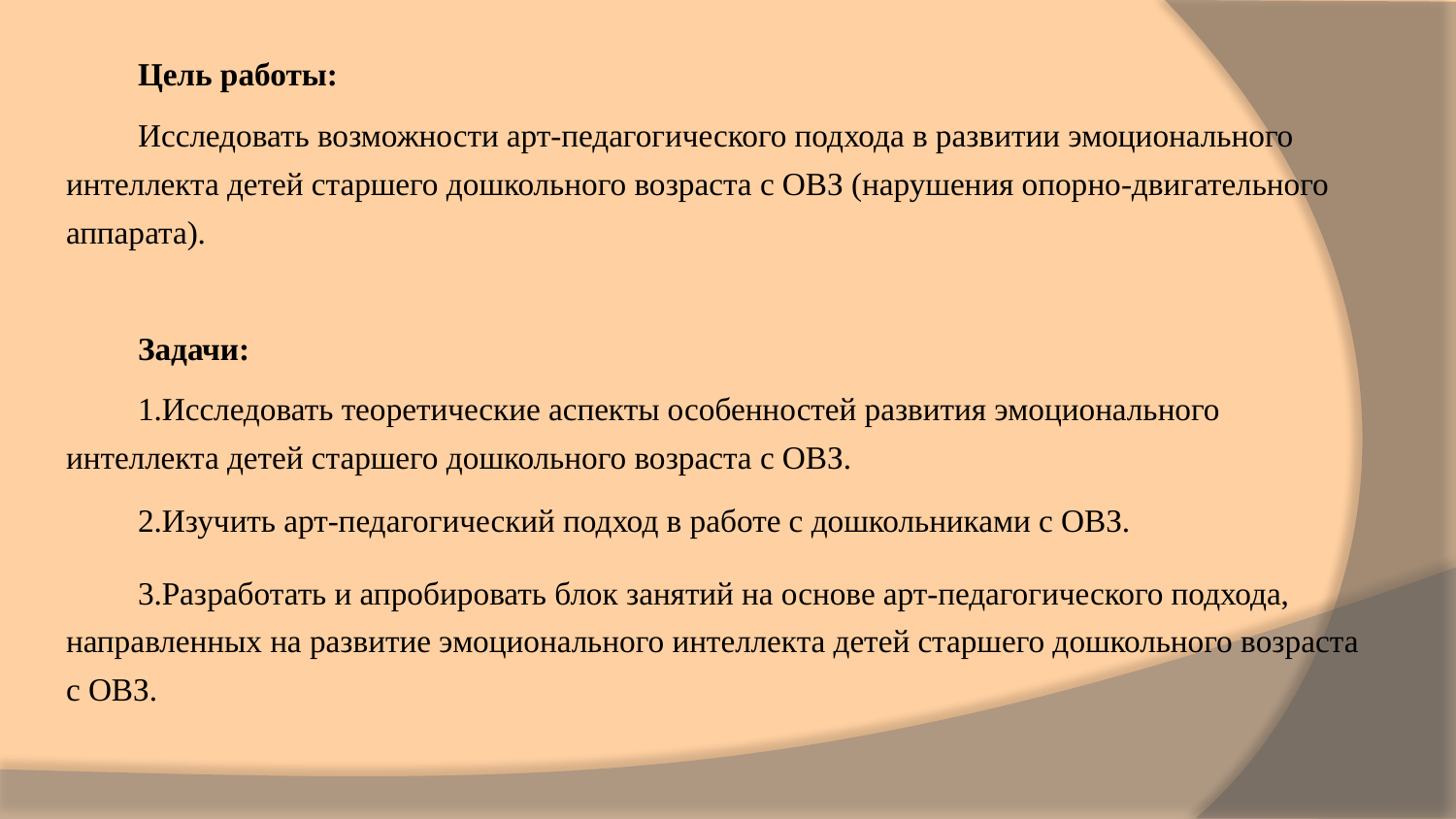

Цель работы:
Исследовать возможности арт-педагогического подхода в развитии эмоционального интеллекта детей старшего дошкольного возраста с ОВЗ (нарушения опорно-двигательного аппарата).

Задачи:
Исследовать теоретические аспекты особенностей развития эмоционального интеллекта детей старшего дошкольного возраста с ОВЗ.
Изучить арт-педагогический подход в работе с дошкольниками с ОВЗ.
Разработать и апробировать блок занятий на основе арт-педагогического подхода, направленных на развитие эмоционального интеллекта детей старшего дошкольного возраста с ОВЗ.